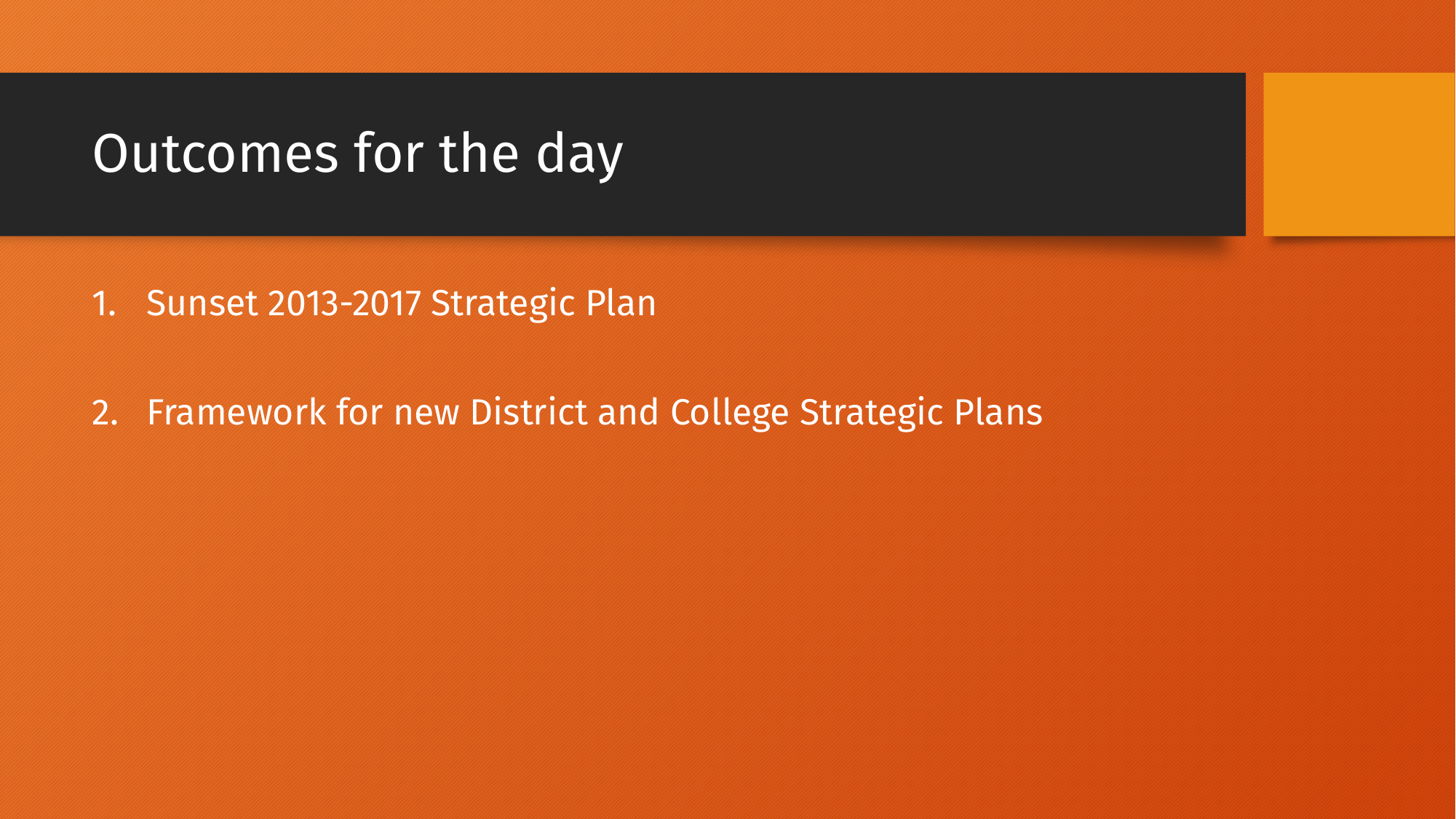

# Outcomes for the day
Sunset 2013-2017 Strategic Plan

Framework for new District and College Strategic Plans